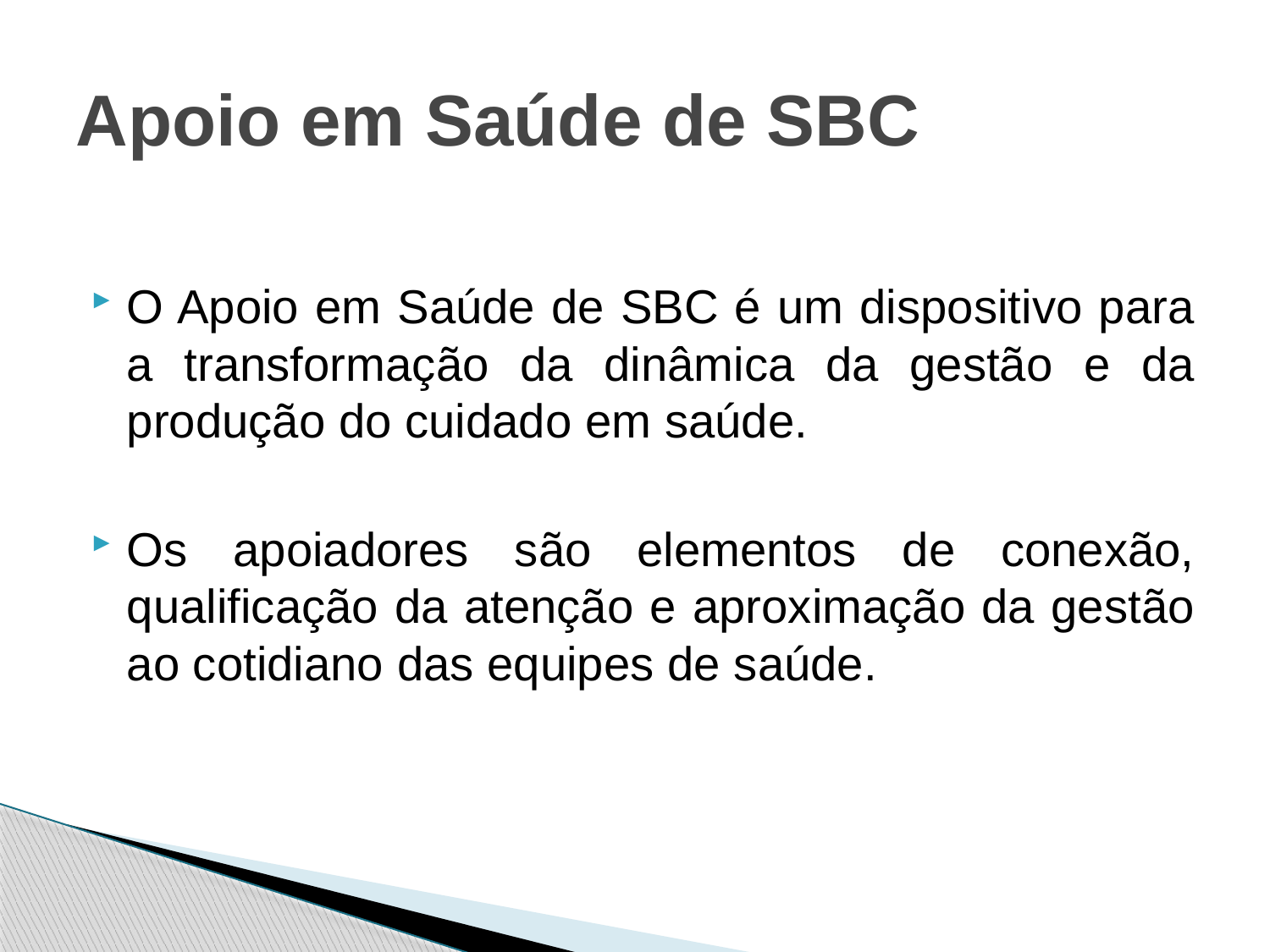

# Apoio em Saúde de SBC

O Apoio em Saúde de SBC é um dispositivo para a transformação da dinâmica da gestão e da produção do cuidado em saúde.

Os apoiadores são elementos de conexão, qualificação da atenção e aproximação da gestão ao cotidiano das equipes de saúde.